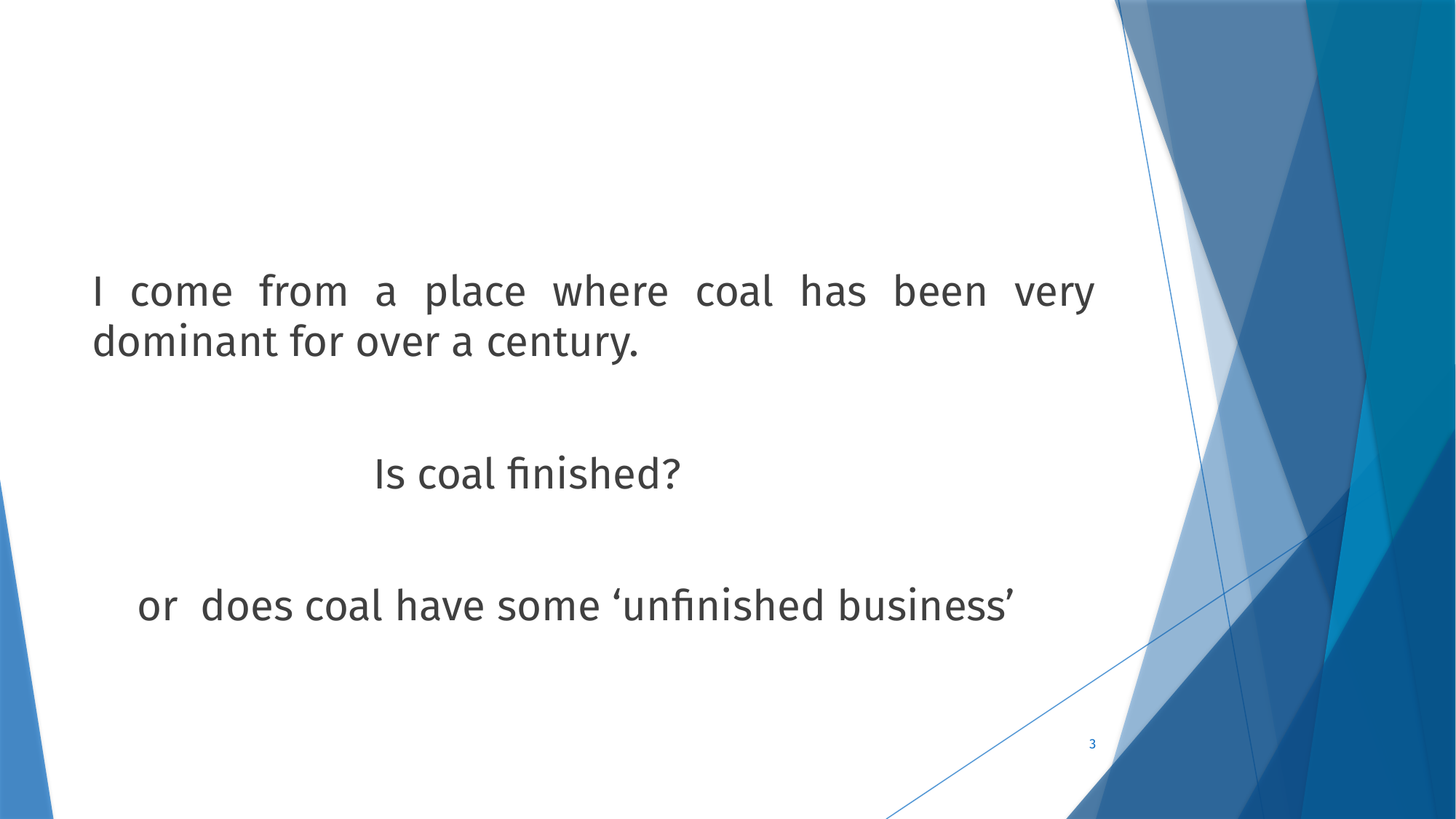

#
I come from a place where coal has been very dominant for over a century.

                         Is coal finished?

    or  does coal have some ‘unfinished business’

3